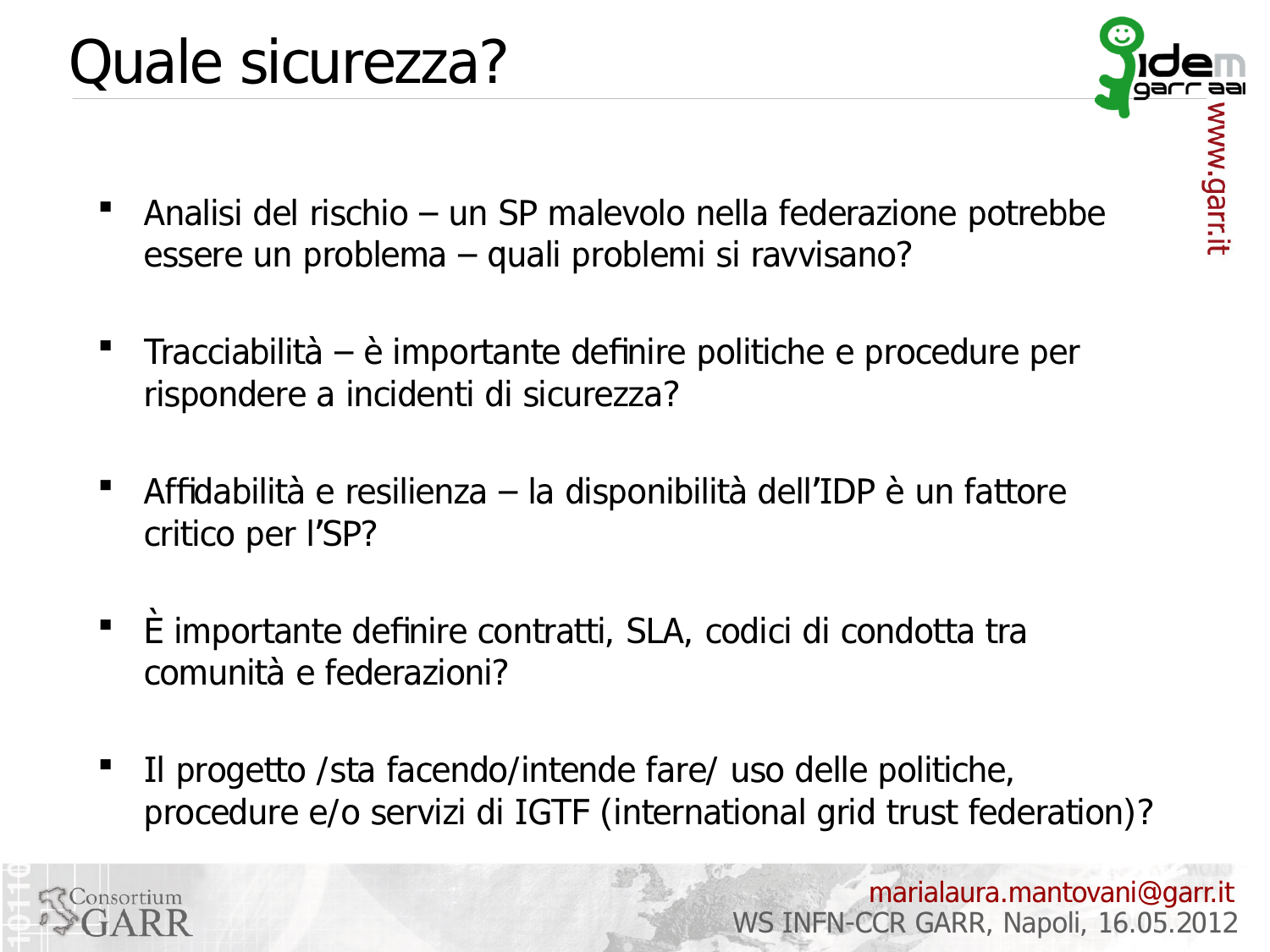

# Quale sicurezza?
Analisi del rischio – un SP malevolo nella federazione potrebbe essere un problema – quali problemi si ravvisano?

Tracciabilità – è importante definire politiche e procedure per rispondere a incidenti di sicurezza?

Affidabilità e resilienza – la disponibilità dell’IDP è un fattore critico per l’SP?

È importante definire contratti, SLA, codici di condotta tra comunità e federazioni?

Il progetto /sta facendo/intende fare/ uso delle politiche, procedure e/o servizi di IGTF (international grid trust federation)?
marialaura.mantovani@garr.it
WS INFN-CCR GARR, Napoli, 16.05.2012